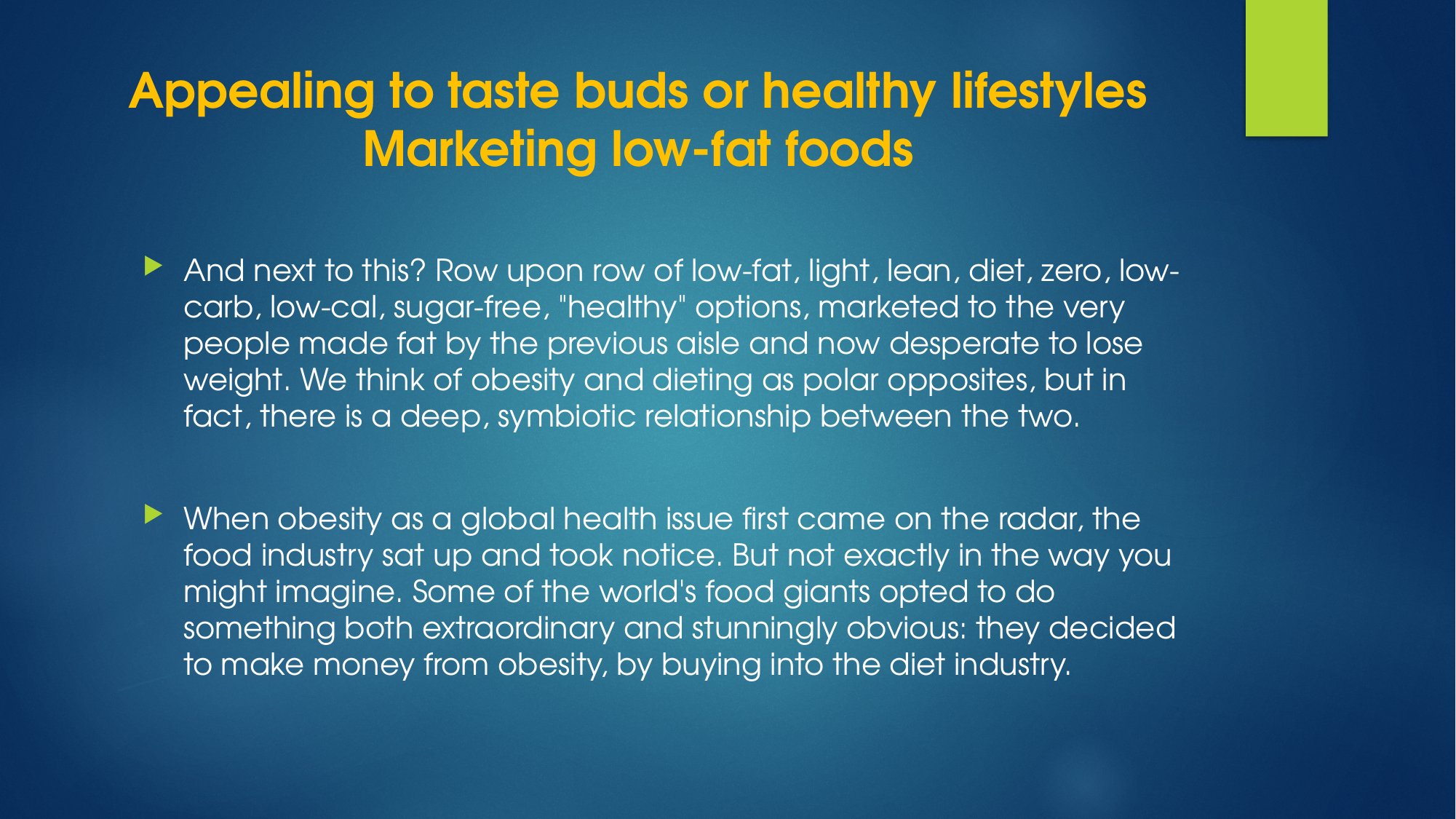

# Appealing to taste buds or healthy lifestyles Marketing low-fat foods
And next to this? Row upon row of low-fat, light, lean, diet, zero, low-carb, low-cal, sugar-free, "healthy" options, marketed to the very people made fat by the previous aisle and now desperate to lose weight. We think of obesity and dieting as polar opposites, but in fact, there is a deep, symbiotic relationship between the two.

When obesity as a global health issue first came on the radar, the food industry sat up and took notice. But not exactly in the way you might imagine. Some of the world's food giants opted to do something both extraordinary and stunningly obvious: they decided to make money from obesity, by buying into the diet industry.